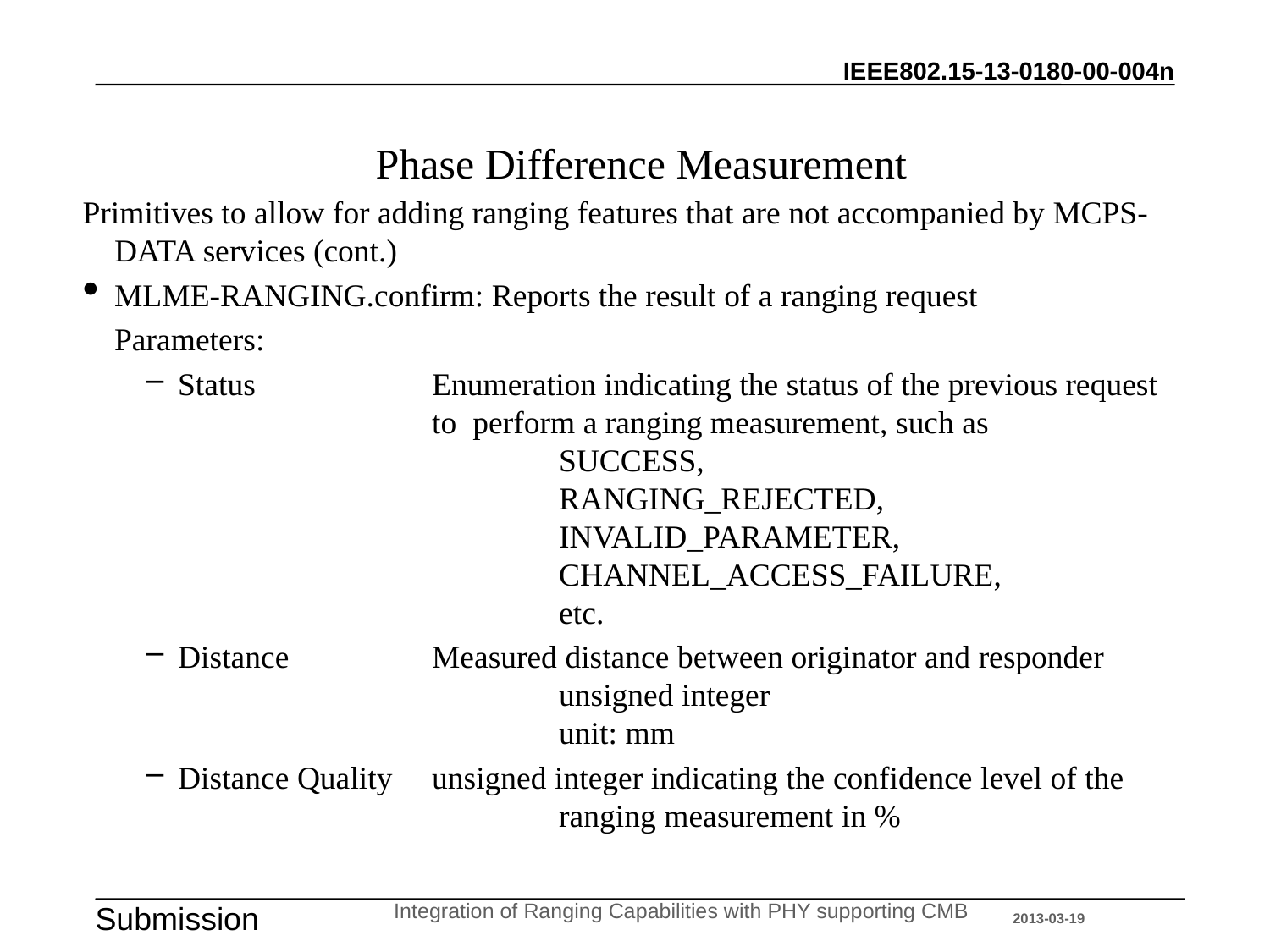

# Phase Difference Measurement
Primitives to allow for adding ranging features that are not accompanied by MCPS-DATA services (cont.)
MLME-RANGING.confirm: Reports the result of a ranging request
	Parameters:
Status		Enumeration indicating the status of the previous request  			to  perform a ranging measurement, such as
			SUCCESS,
			RANGING_REJECTED,
			INVALID_PARAMETER,
			CHANNEL_ACCESS_FAILURE,
			etc.
Distance		Measured distance between originator and responder
			unsigned integer
			unit: mm
Distance Quality	unsigned integer indicating the confidence level of the
			ranging measurement in %
Integration of Ranging Capabilities with PHY supporting CMB
2013-03-19